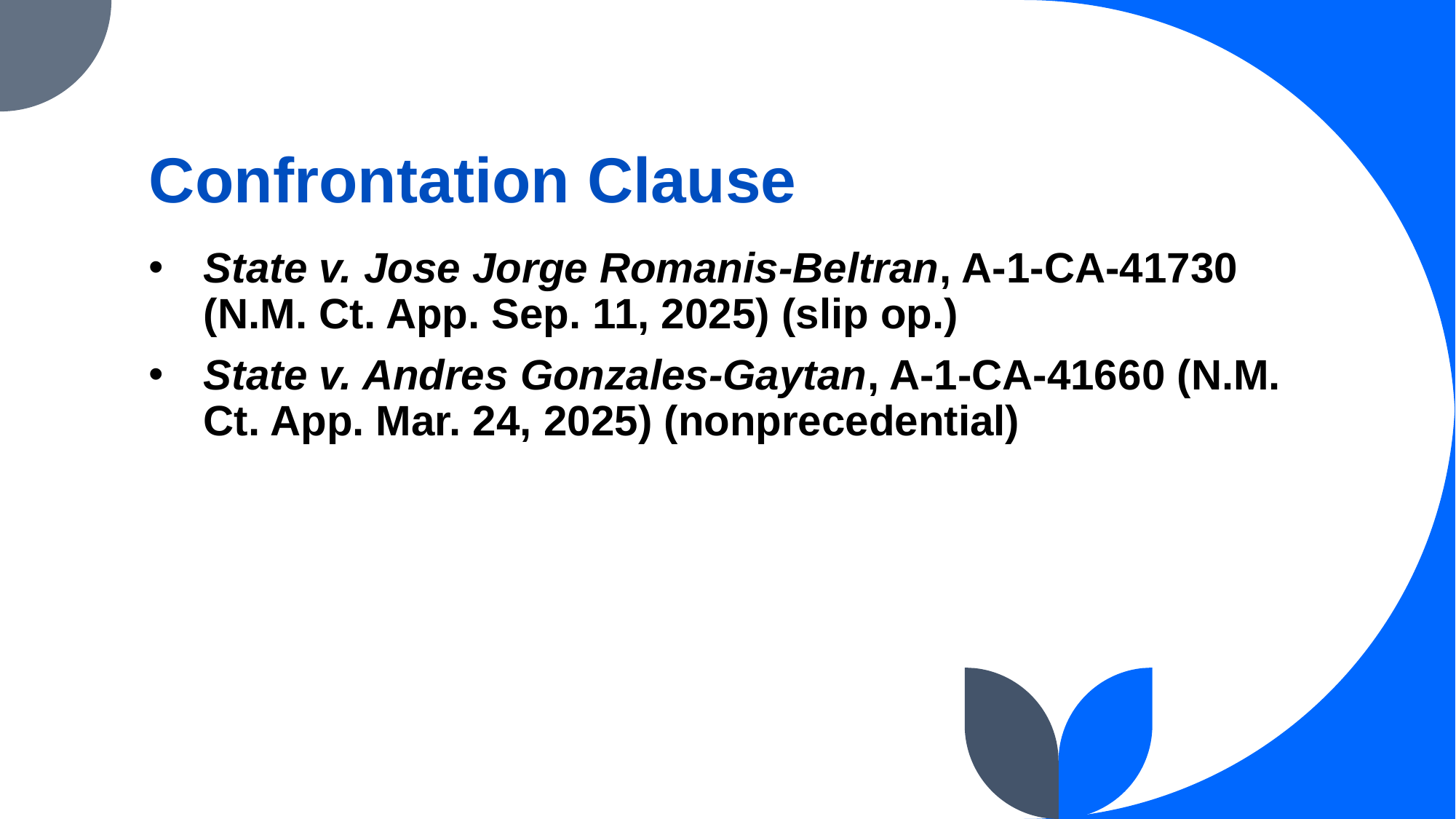

# Confrontation Clause
State v. Jose Jorge Romanis-Beltran, A-1-CA-41730 (N.M. Ct. App. Sep. 11, 2025) (slip op.)
State v. Andres Gonzales-Gaytan, A-1-CA-41660 (N.M. Ct. App. Mar. 24, 2025) (nonprecedential)